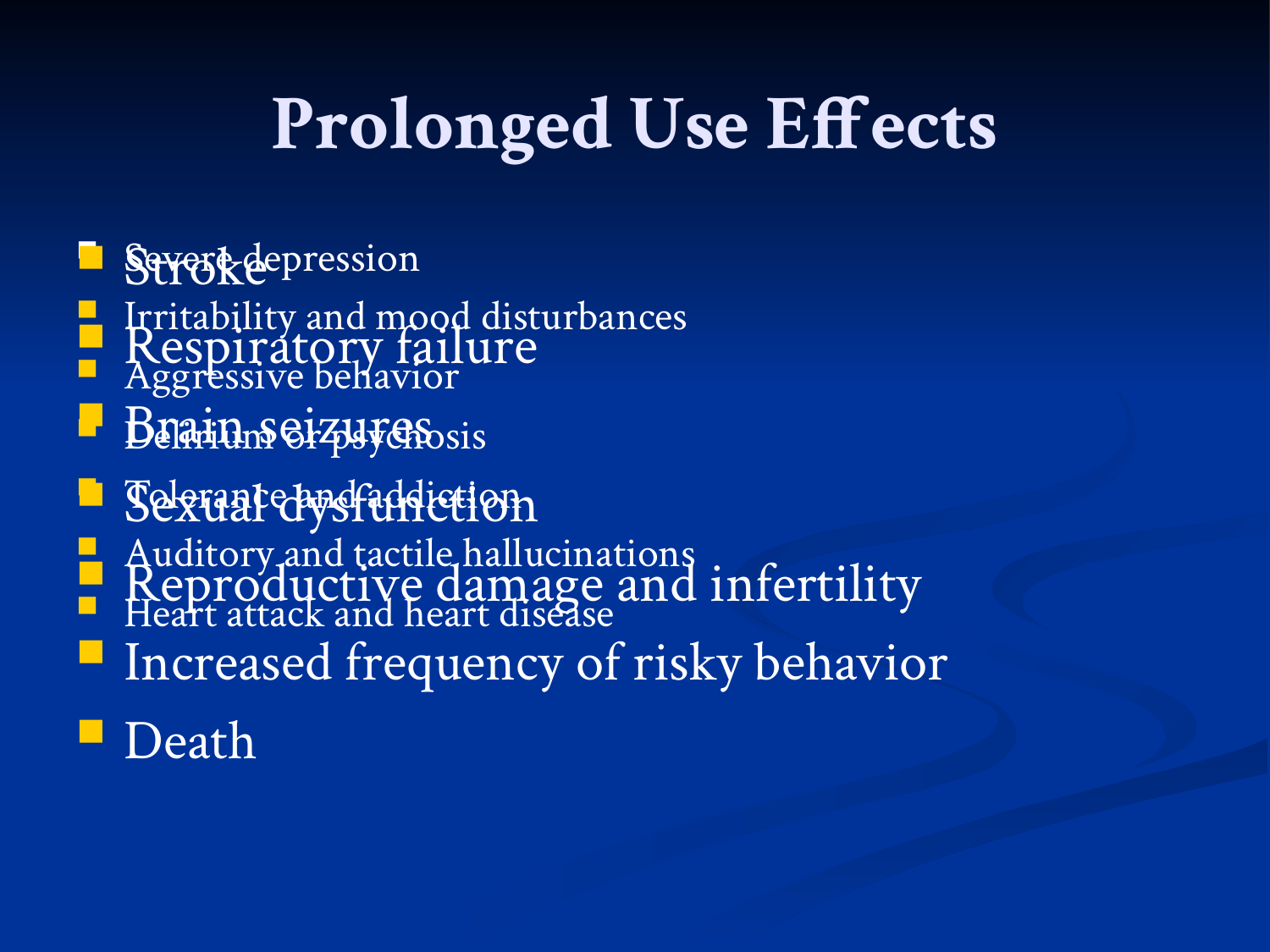

# Prolonged Use Effects
Severe depression
Irritability and mood disturbances
Aggressive behavior
Delirium or psychosis
Tolerance and addiction
Auditory and tactile hallucinations
Heart attack and heart disease

Stroke
Respiratory failure
Brain seizures
Sexual dysfunction
Reproductive damage and infertility
Increased frequency of risky behavior
Death